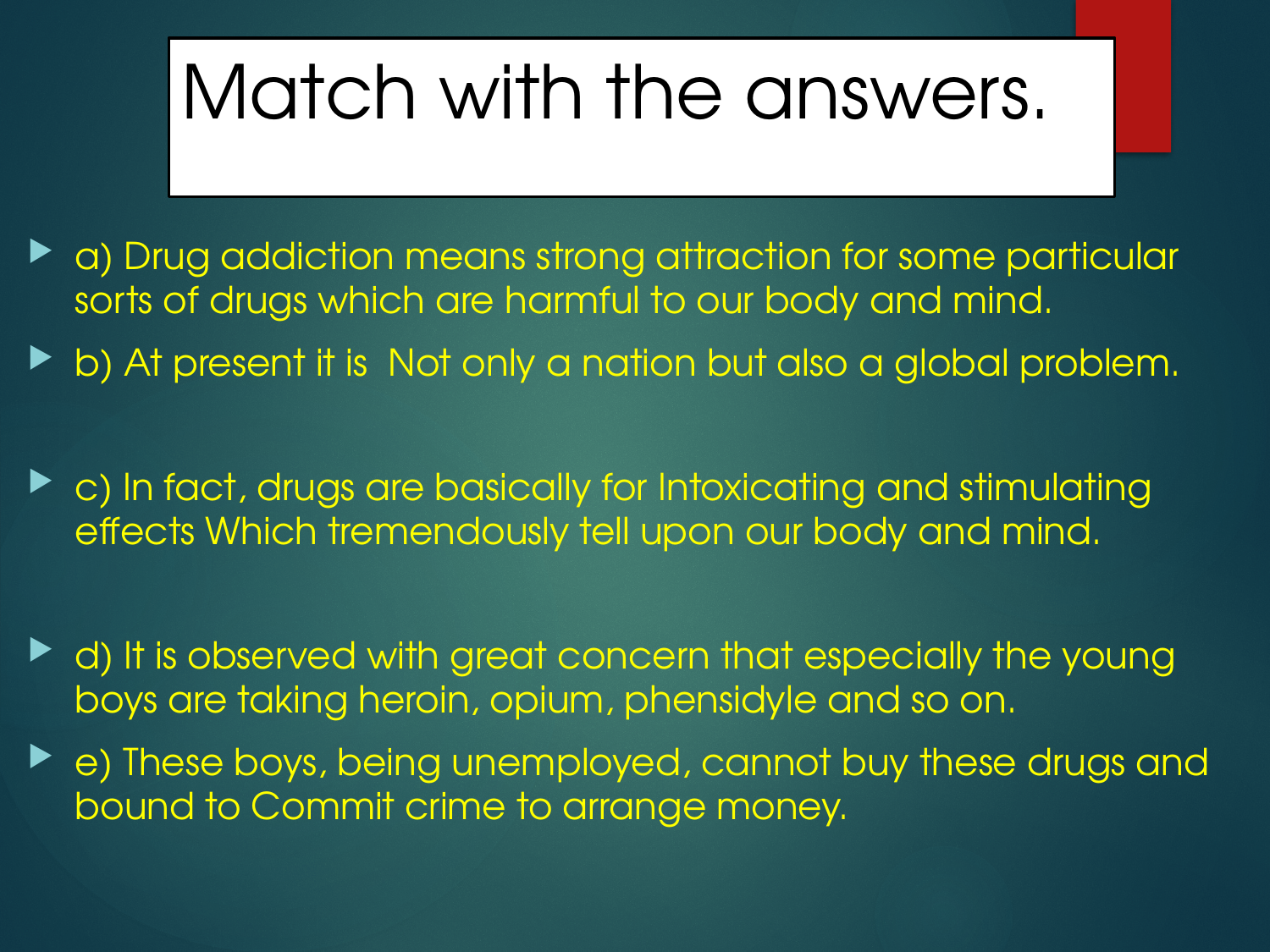

# Match with the answers.
a) Drug addiction means strong attraction for some particular sorts of drugs which are harmful to our body and mind.
b) At present it is  Not only a nation but also a global problem.

c) In fact, drugs are basically for Intoxicating and stimulating effects Which tremendously tell upon our body and mind.

d) It is observed with great concern that especially the young boys are taking heroin, opium, phensidyle and so on.
e) These boys, being unemployed, cannot buy these drugs and bound to Commit crime to arrange money.